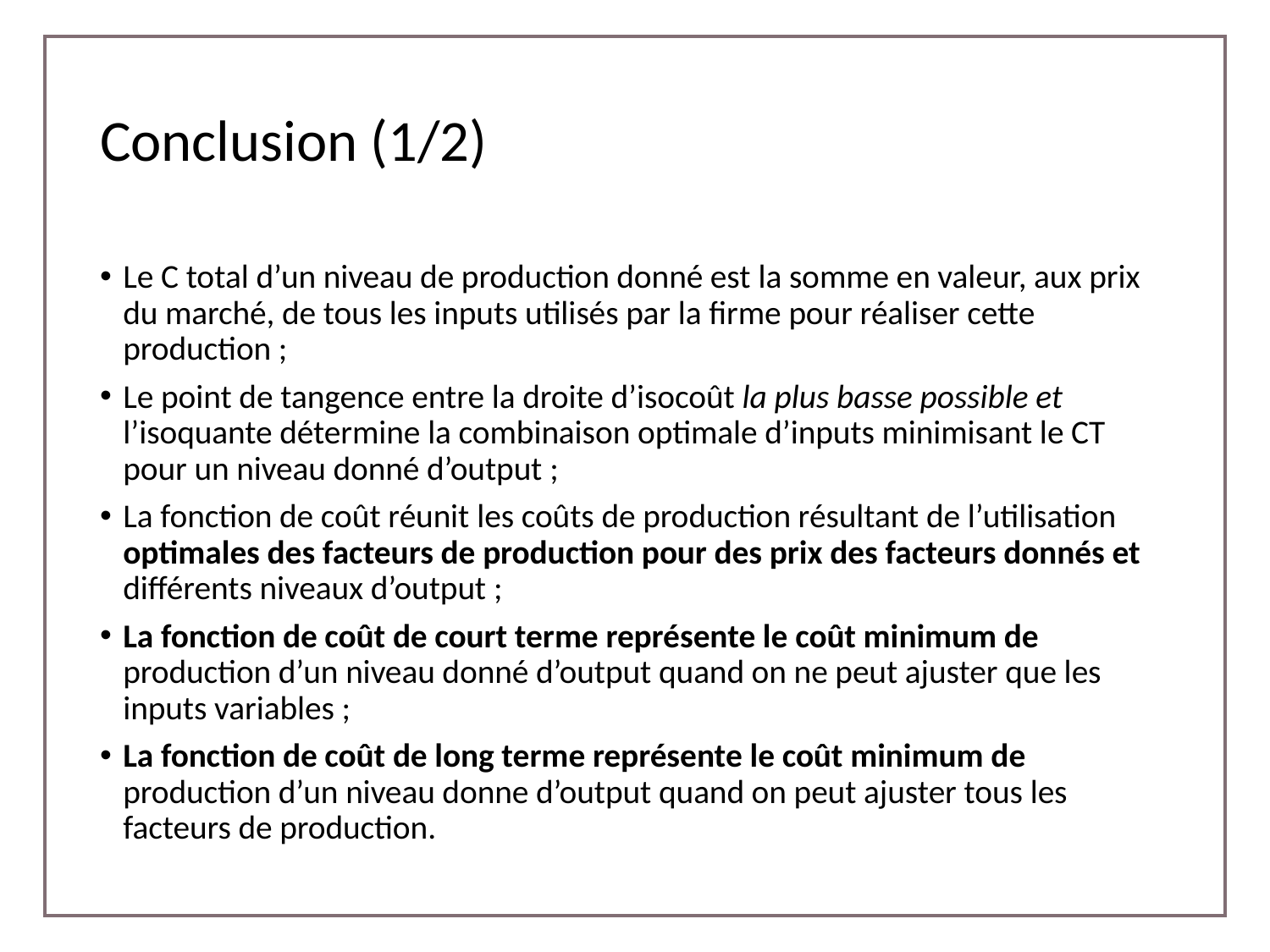

# Conclusion (1/2)
Le C total d’un niveau de production donné est la somme en valeur, aux prix du marché, de tous les inputs utilisés par la firme pour réaliser cette production ;
Le point de tangence entre la droite d’isocoût la plus basse possible et l’isoquante détermine la combinaison optimale d’inputs minimisant le CT pour un niveau donné d’output ;
La fonction de coût réunit les coûts de production résultant de l’utilisation optimales des facteurs de production pour des prix des facteurs donnés et différents niveaux d’output ;
La fonction de coût de court terme représente le coût minimum de production d’un niveau donné d’output quand on ne peut ajuster que les inputs variables ;
La fonction de coût de long terme représente le coût minimum de production d’un niveau donne d’output quand on peut ajuster tous les facteurs de production.